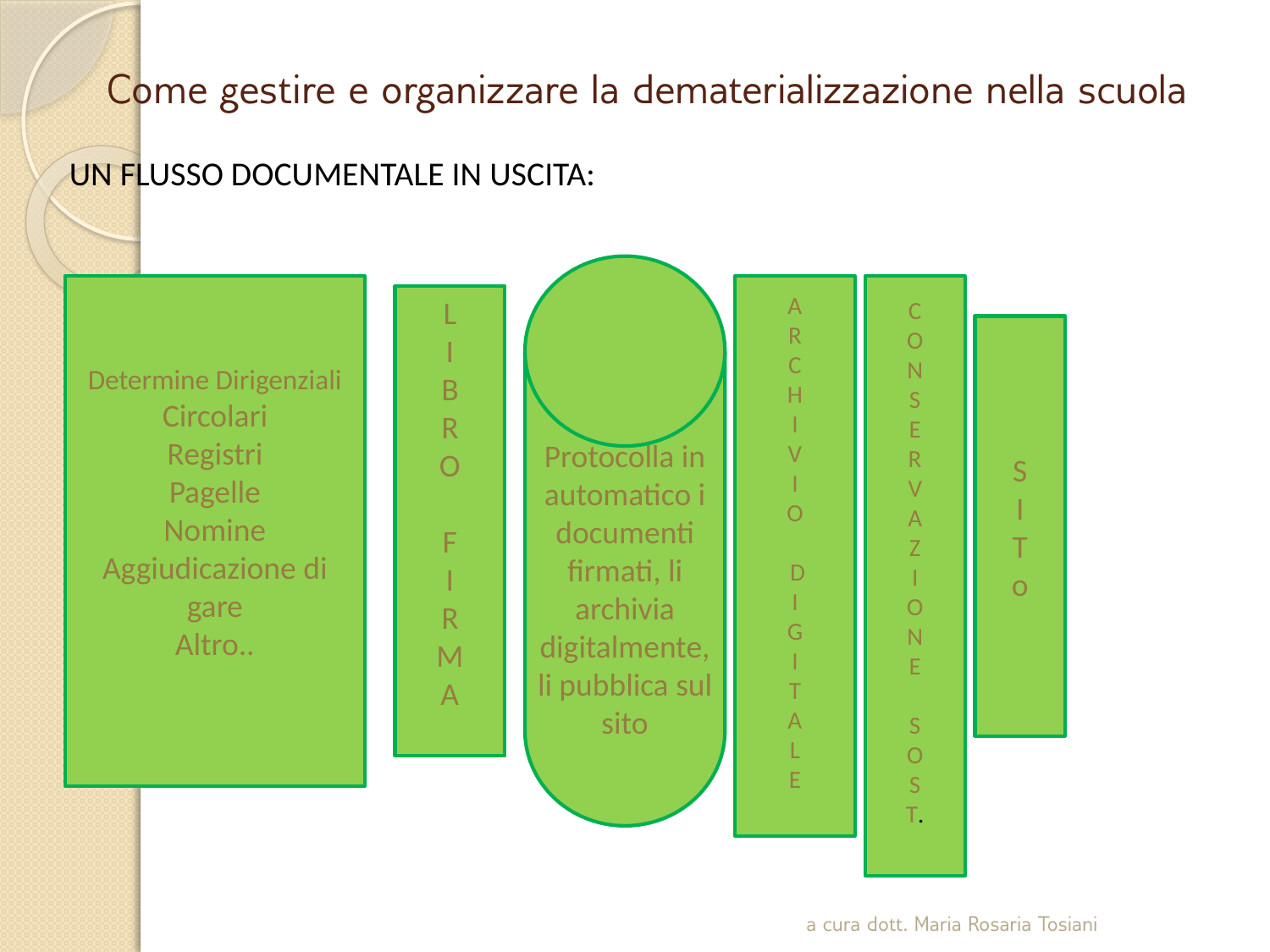

# Come gestire e organizzare la dematerializzazione nella scuola
Un flusso documentale in uscita:

									Docenti
									Famiglie
									Fornitori
								 	   Altro…

										Docenti
Protocolla in automatico i documenti firmati, li archivia digitalmente, li pubblica sul sito
Determine Dirigenziali
Circolari
Registri
Pagelle
Nomine
Aggiudicazione di gare
Altro..

A
R
C
H
I
V
I
O

 D
I
G
I
T
A
L
E

C
O
N
S
E
R
V
A
Z
I
O
N
E

S
O
S
T.

L
I
B
R
O

F
I
R
M
A

S
I
T
o
a cura dott. Maria Rosaria Tosiani